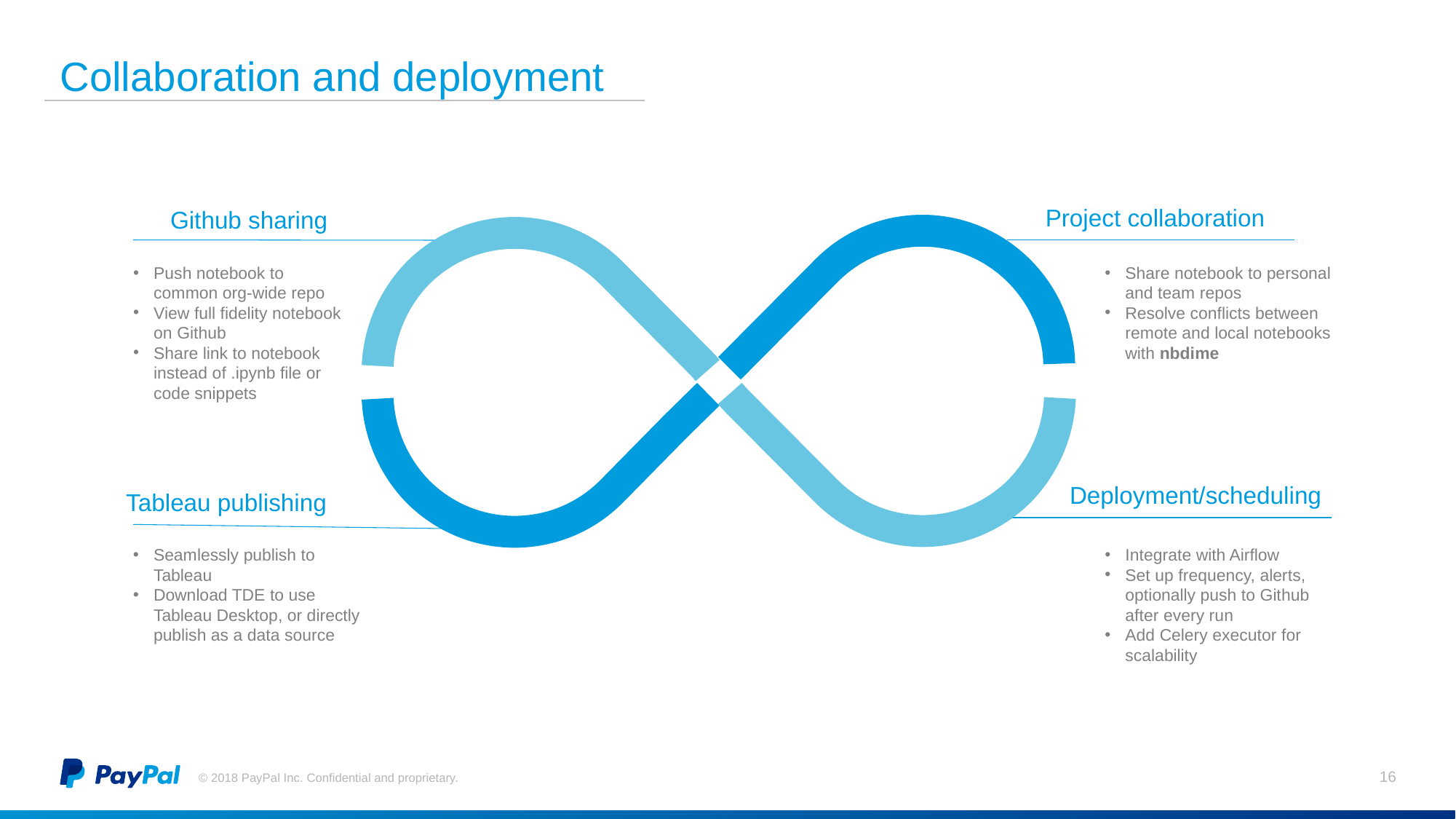

# Collaboration and deployment
Project collaboration
Github sharing

Push notebook to common org-wide repo
View full fidelity notebook on Github
Share link to notebook instead of .ipynb file or code snippets
Share notebook to personal and team repos
Resolve conflicts between remote and local notebooks with nbdime

Deployment/scheduling
Tableau publishing
Seamlessly publish to Tableau
Download TDE to use Tableau Desktop, or directly publish as a data source
Integrate with Airflow
Set up frequency, alerts, optionally push to Github after every run
Add Celery executor for scalability
© 2018 PayPal Inc. Confidential and proprietary.
16